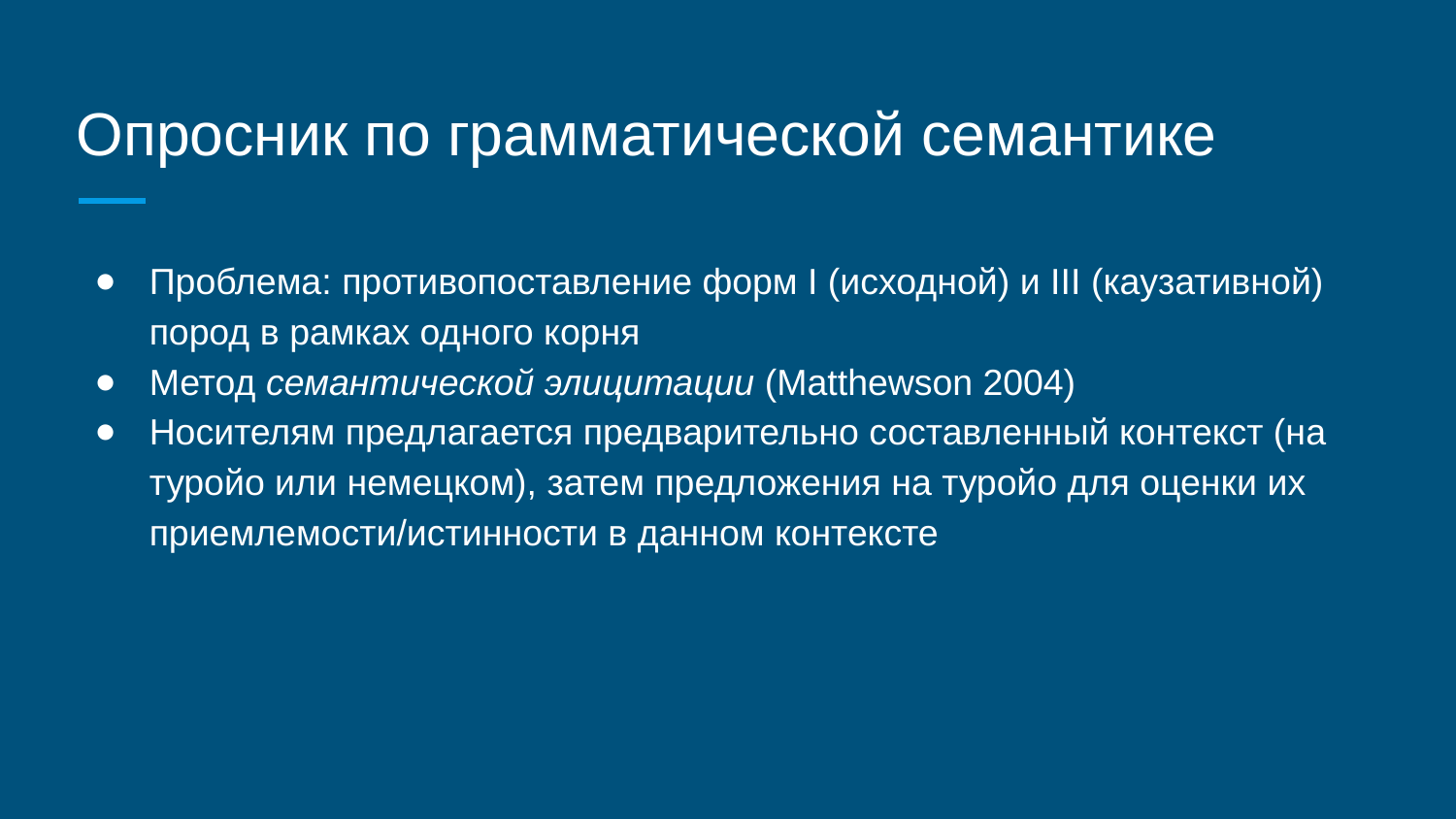

# Опросник по грамматической семантике
Проблема: противопоставление форм I (исходной) и III (каузативной) пород в рамках одного корня
Метод семантической элицитации (Matthewson 2004)
Носителям предлагается предварительно составленный контекст (на туройо или немецком), затем предложения на туройо для оценки их приемлемости/истинности в данном контексте